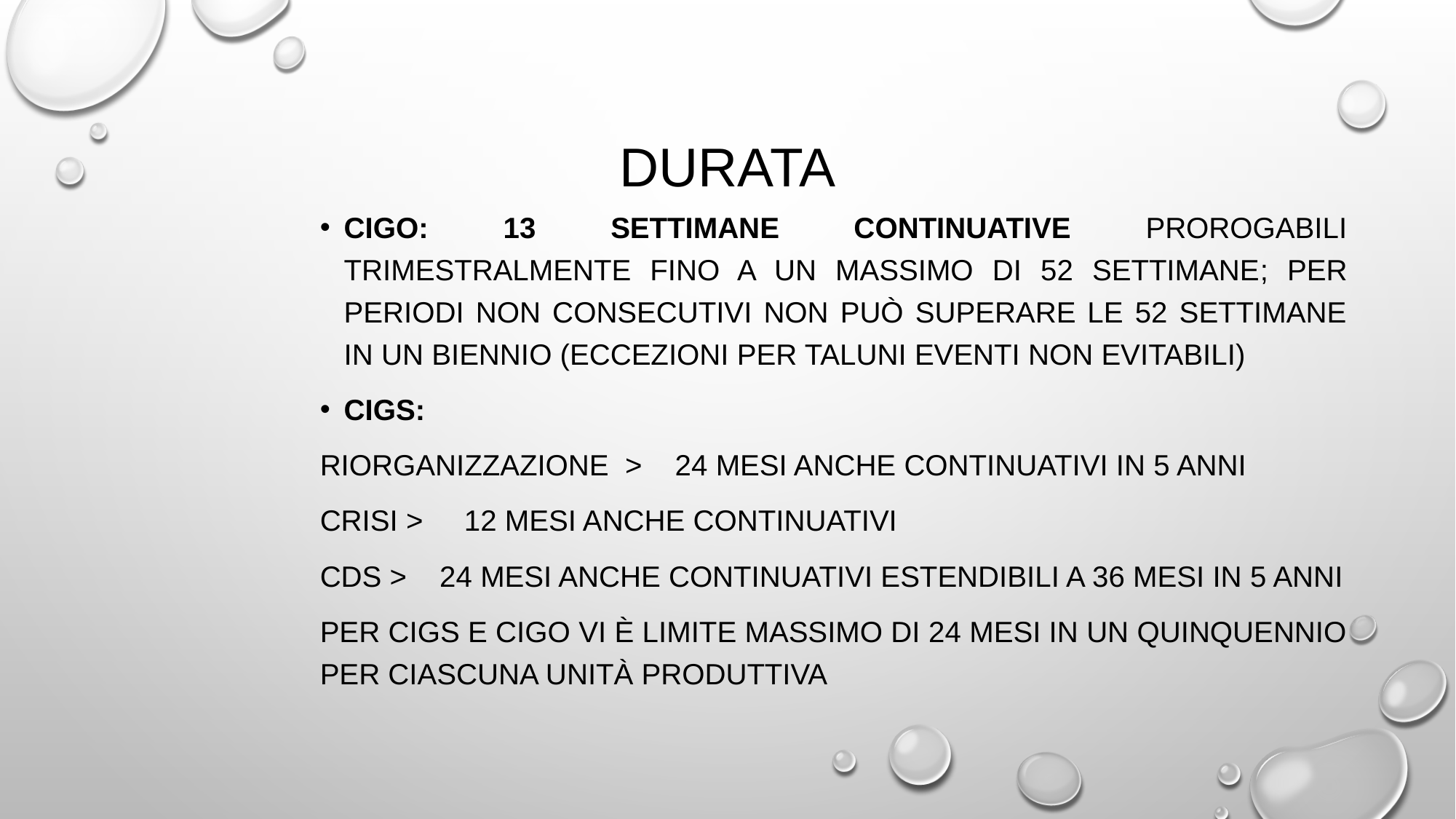

# Durata
CIGO: 13 settimane continuative prorogabili trimestralmente fino a un massimo di 52 settimane; per periodi non consecutivi non può superare le 52 settimane in un biennio (eccezioni per taluni eventi non evitabili)
CIGS:
riorganizzazione  >    24 mesi anche continuativi in 5 anni
crisi >     12 mesi anche continuativi
CDS >    24 mesi anche continuativi estendibili a 36 mesi in 5 anni
Per CIGS e CIGO vi è limite massimo di 24 mesi in un quinquennio per ciascuna unità produttiva